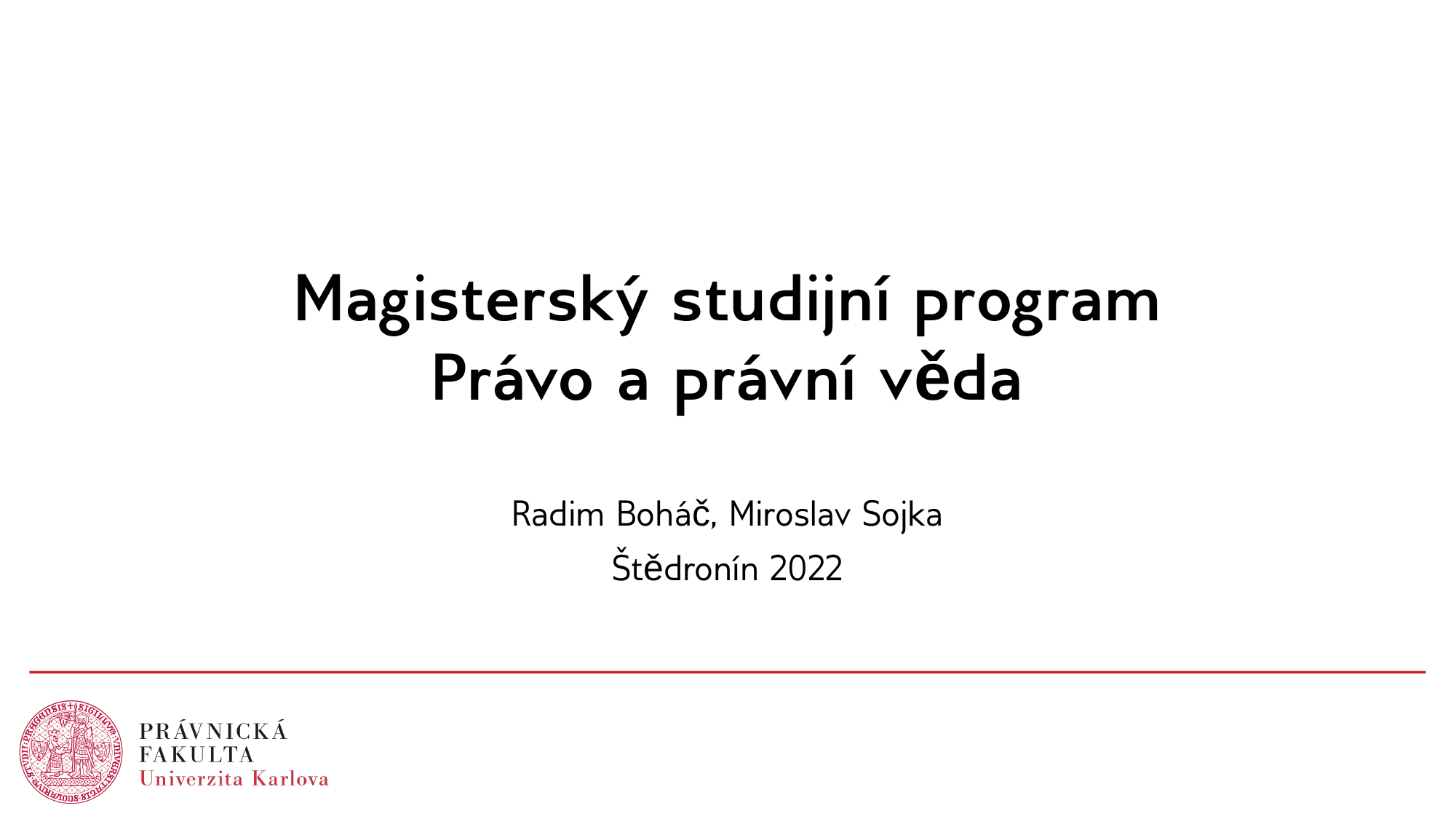

# Magisterský studijní program Právo a právní věda

Radim Boháč, Miroslav Sojka
Štědronín 2022